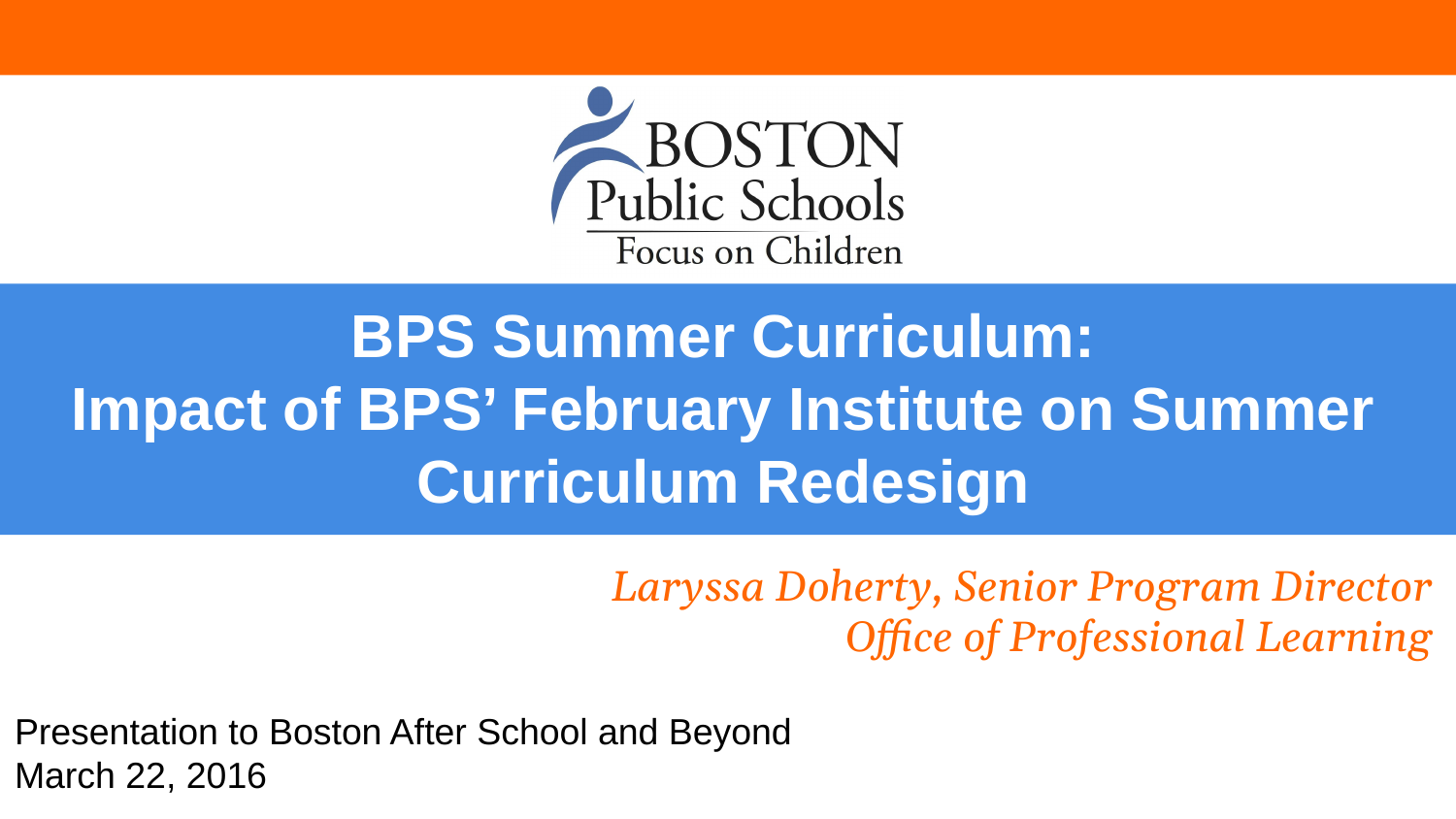

# BPS Summer Curriculum:
Impact of BPS’ February Institute on Summer Curriculum Redesign
Laryssa Doherty, Senior Program Director
Office of Professional Learning

Presentation to Boston After School and Beyond
March 22, 2016